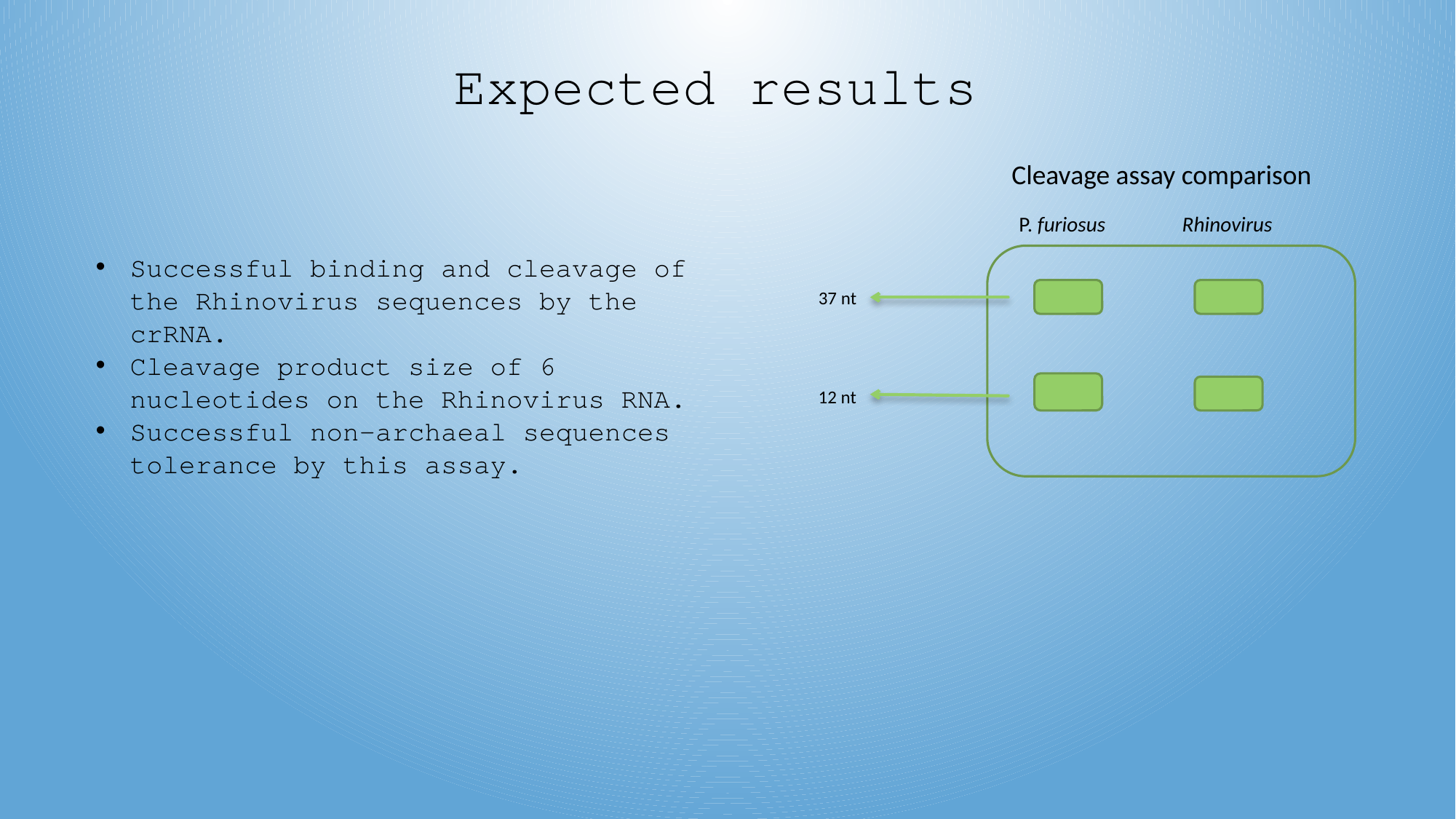

Expected results
Cleavage assay comparison
Rhinovirus
P. furiosus
Successful binding and cleavage of the Rhinovirus sequences by the crRNA.
Cleavage product size of 6 nucleotides on the Rhinovirus RNA.
Successful non-archaeal sequences tolerance by this assay.

37 nt

12 nt